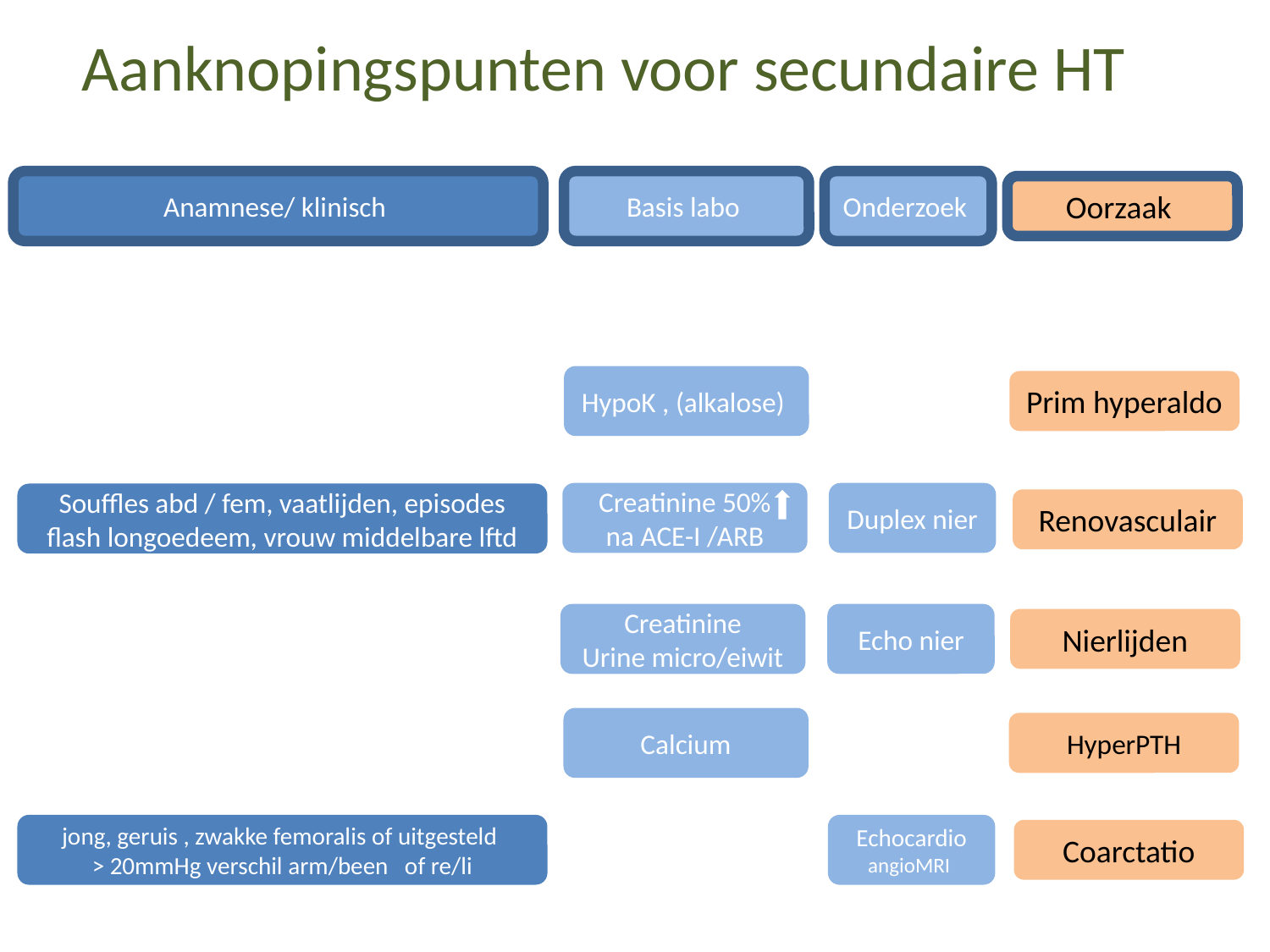

# Aanknopingspunten voor secundaire HT
Anamnese/ klinisch
Basis labo
Onderzoek
Oorzaak
HypoK , (alkalose)
Prim hyperaldo
Creatinine 50%
na ACE-I /ARB
Duplex nier
Souffles abd / fem, vaatlijden, episodes flash longoedeem, vrouw middelbare lftd
Renovasculair

Echo nier
Creatinine
Urine micro/eiwit
Nierlijden

 Calcium
HyperPTH
jong, geruis , zwakke femoralis of uitgesteld
> 20mmHg verschil arm/been   of re/li
Echocardio
angioMRI
Coarctatio